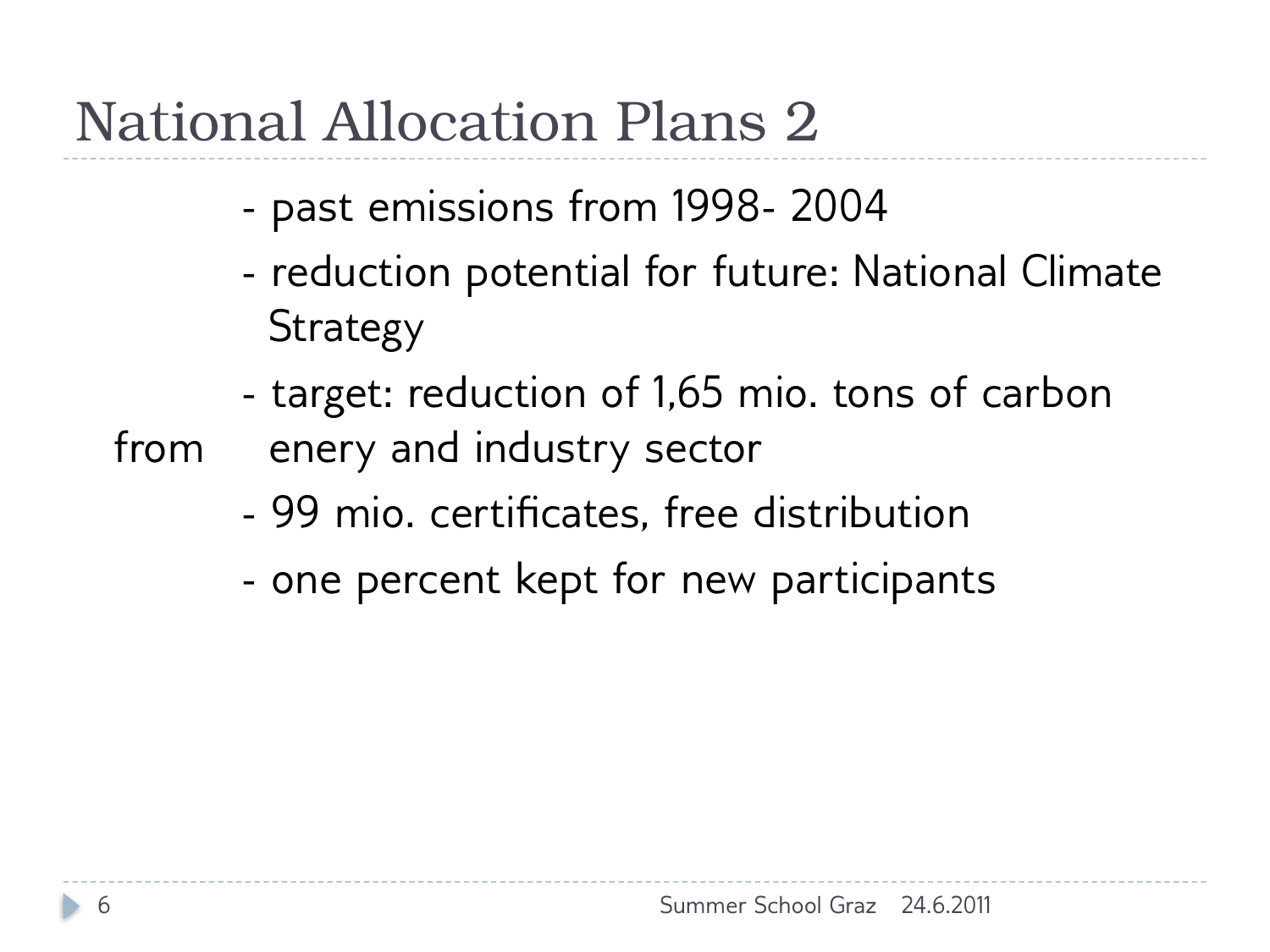

# National Allocation Plans 2
		- past emissions from 1998- 2004
		- reduction potential for future: National Climate 	  Strategy
		- target: reduction of 1,65 mio. tons of carbon from 	  enery and industry sector
		- 99 mio. certificates, free distribution
		- one percent kept for new participants

6
Summer School Graz
24.6.2011